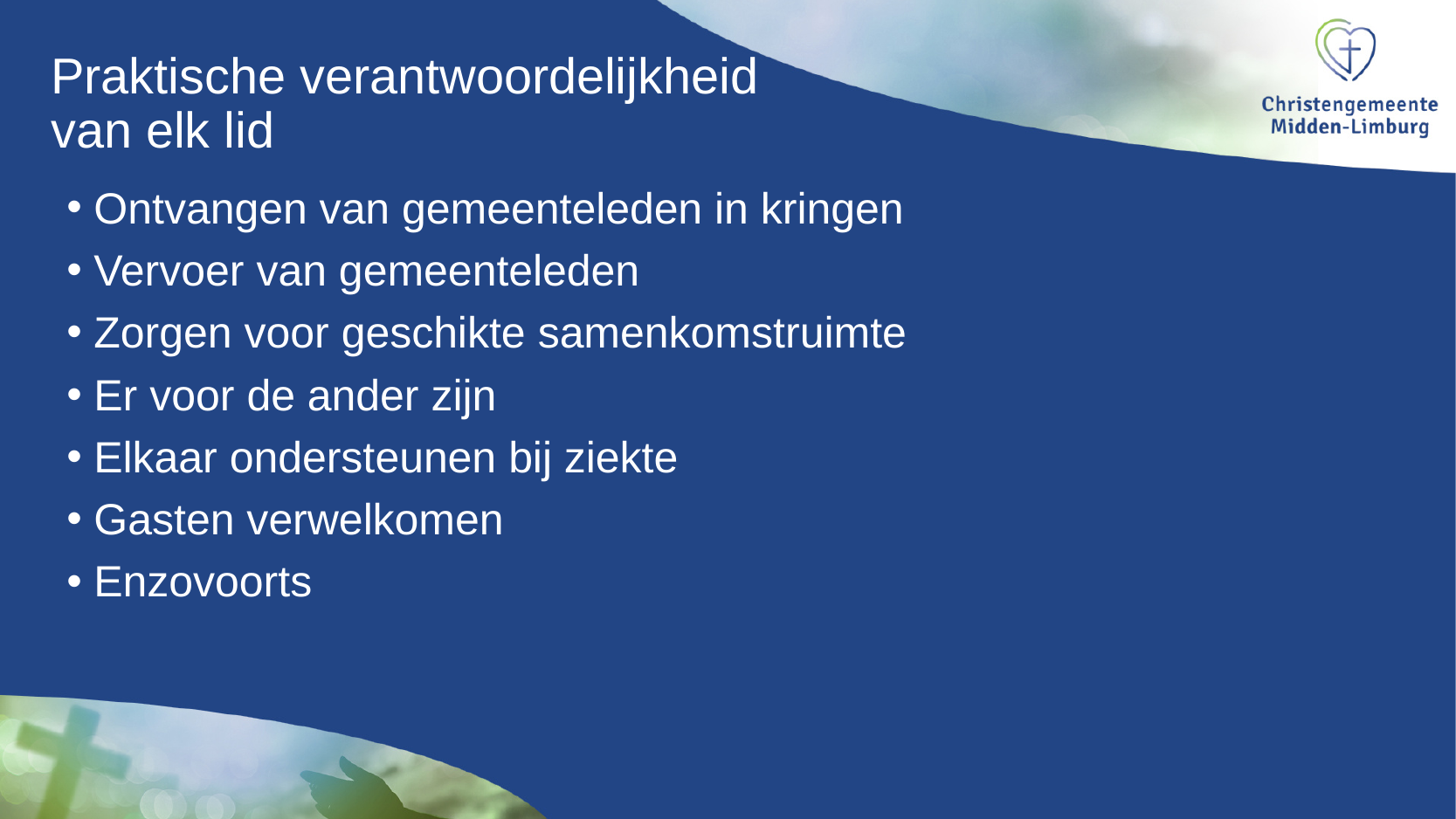

# Praktische verantwoordelijkheid van elk lid
Ontvangen van gemeenteleden in kringen
Vervoer van gemeenteleden
Zorgen voor geschikte samenkomstruimte
Er voor de ander zijn
Elkaar ondersteunen bij ziekte
Gasten verwelkomen
Enzovoorts